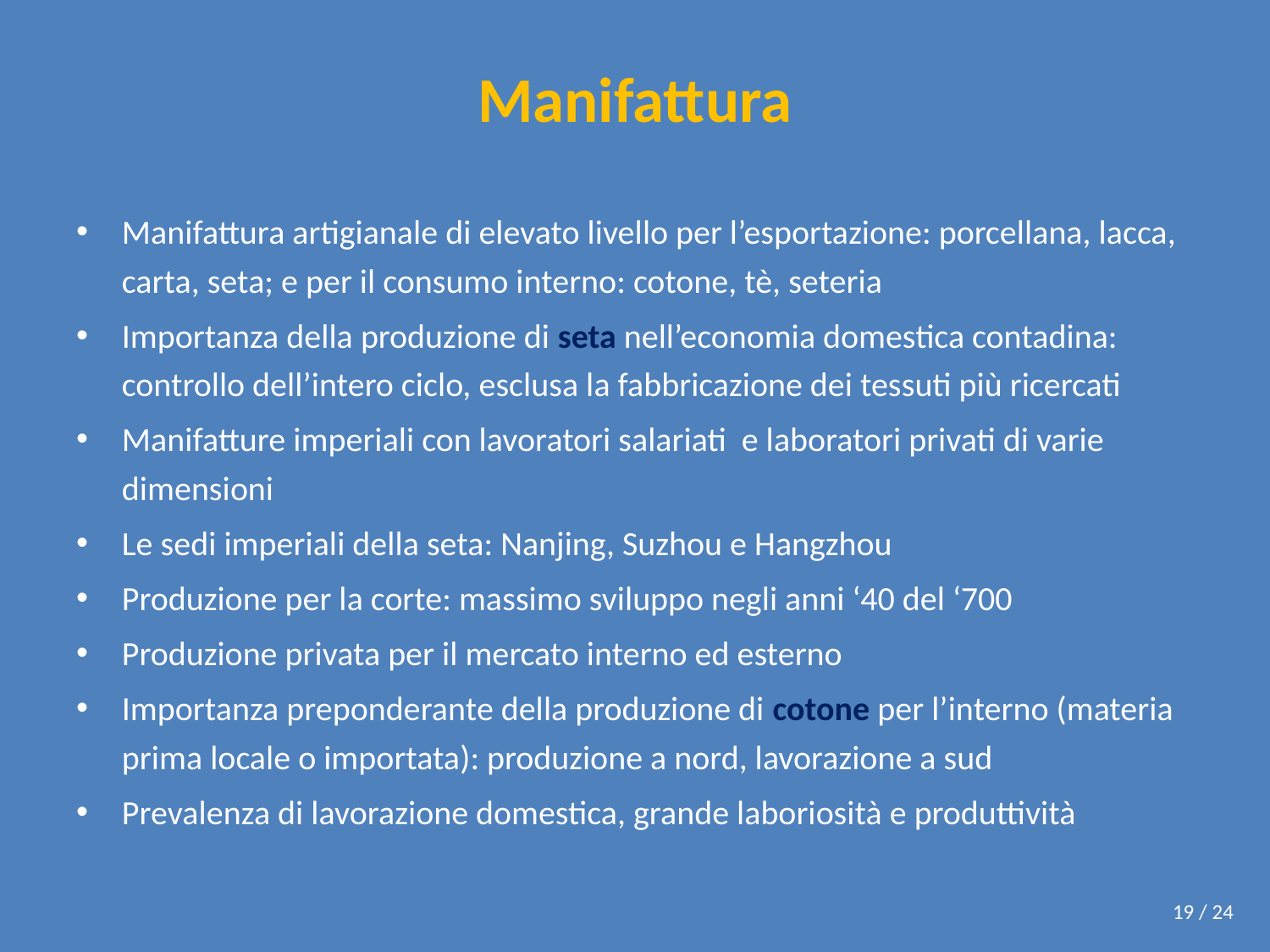

# Manifattura
Manifattura artigianale di elevato livello per l’esportazione: porcellana, lacca, carta, seta; e per il consumo interno: cotone, tè, seteria
Importanza della produzione di seta nell’economia domestica contadina: controllo dell’intero ciclo, esclusa la fabbricazione dei tessuti più ricercati
Manifatture imperiali con lavoratori salariati  e laboratori privati di varie dimensioni
Le sedi imperiali della seta: Nanjing, Suzhou e Hangzhou
Produzione per la corte: massimo sviluppo negli anni ‘40 del ‘700
Produzione privata per il mercato interno ed esterno
Importanza preponderante della produzione di cotone per l’interno (materia prima locale o importata): produzione a nord, lavorazione a sud
Prevalenza di lavorazione domestica, grande laboriosità e produttività

19 / 24